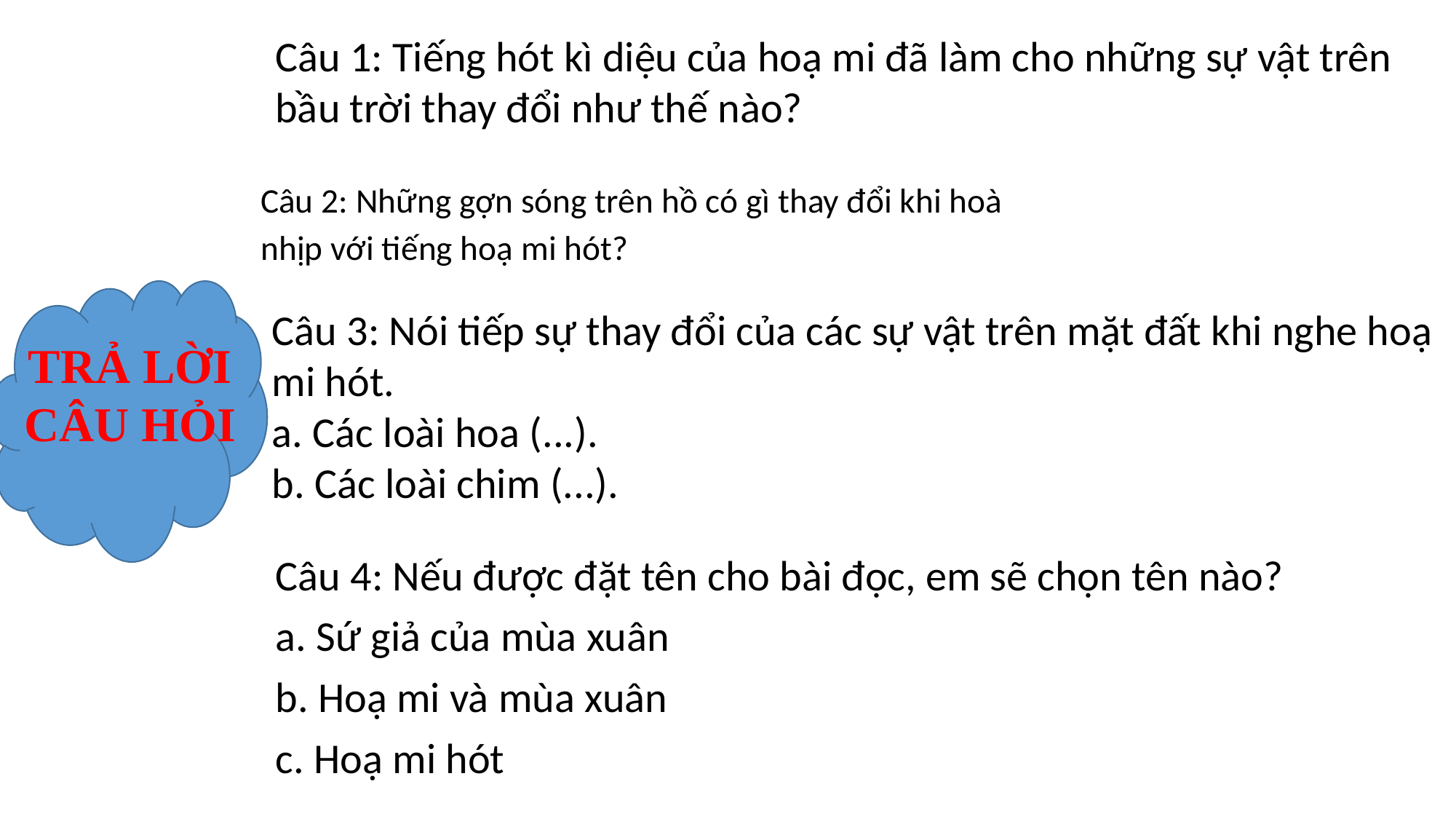

Câu 1: Tiếng hót kì diệu của hoạ mi đã làm cho những sự vật trên bầu trời thay đổi như thế nào?

Câu 2: Những gợn sóng trên hồ có gì thay đổi khi hoà
nhịp với tiếng hoạ mi hót?

Câu 3: Nói tiếp sự thay đổi của các sự vật trên mặt đất khi nghe hoạ mi hót.
a. Các loài hoa (...).
b. Các loài chim (...).

TRẢ LỜI CÂU HỎI
Câu 4: Nếu được đặt tên cho bài đọc, em sẽ chọn tên nào?
a. Sứ giả của mùa xuân
b. Hoạ mi và mùa xuân
c. Hoạ mi hót